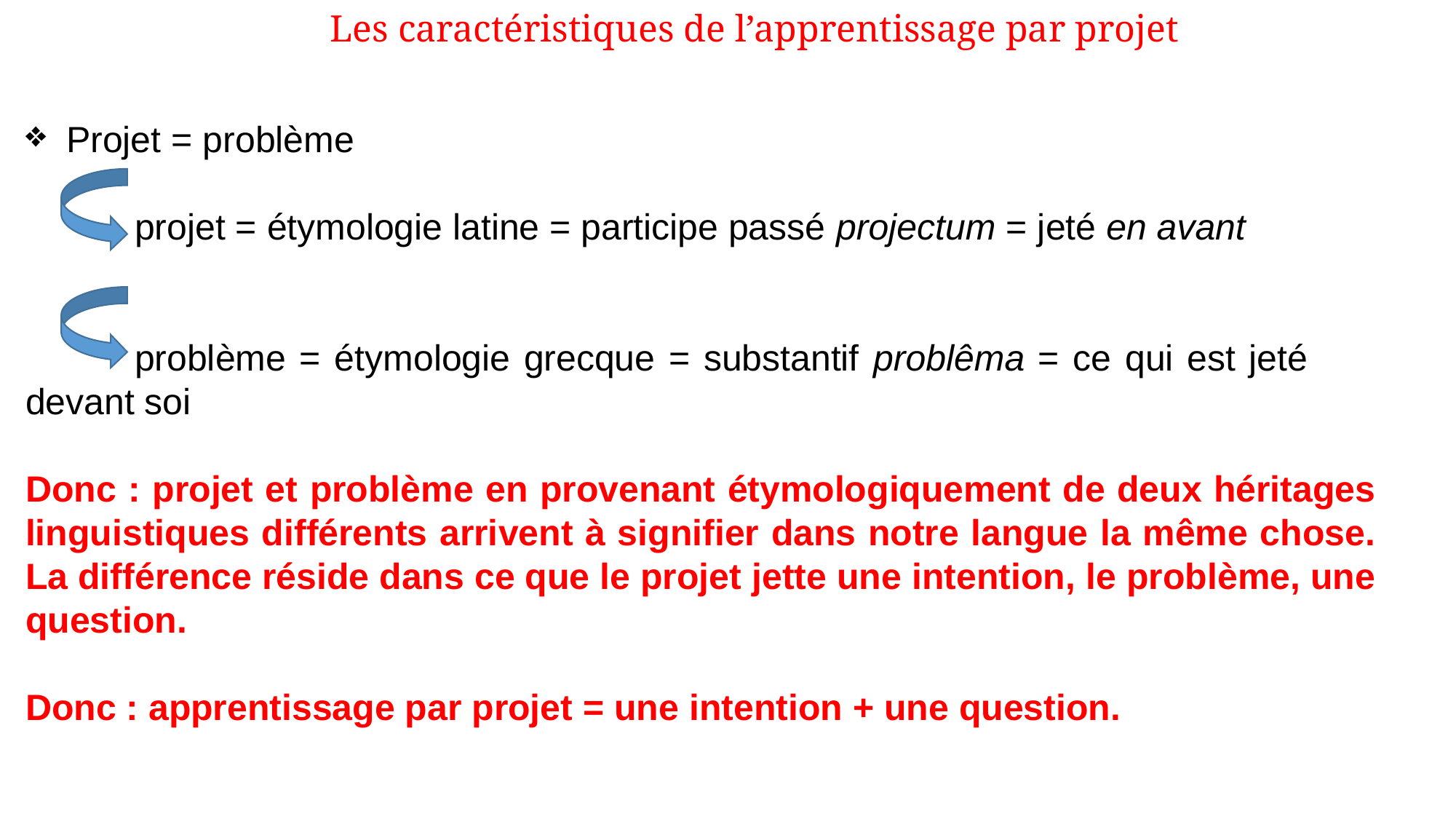

Les caractéristiques de l’apprentissage par projet
Projet = problème

	projet = étymologie latine = participe passé projectum = jeté en avant

	problème = étymologie grecque = substantif problêma = ce qui est jeté 	devant soi

Donc : projet et problème en provenant étymologiquement de deux héritages linguistiques différents arrivent à signifier dans notre langue la même chose. La différence réside dans ce que le projet jette une intention, le problème, une question.

Donc : apprentissage par projet = une intention + une question.